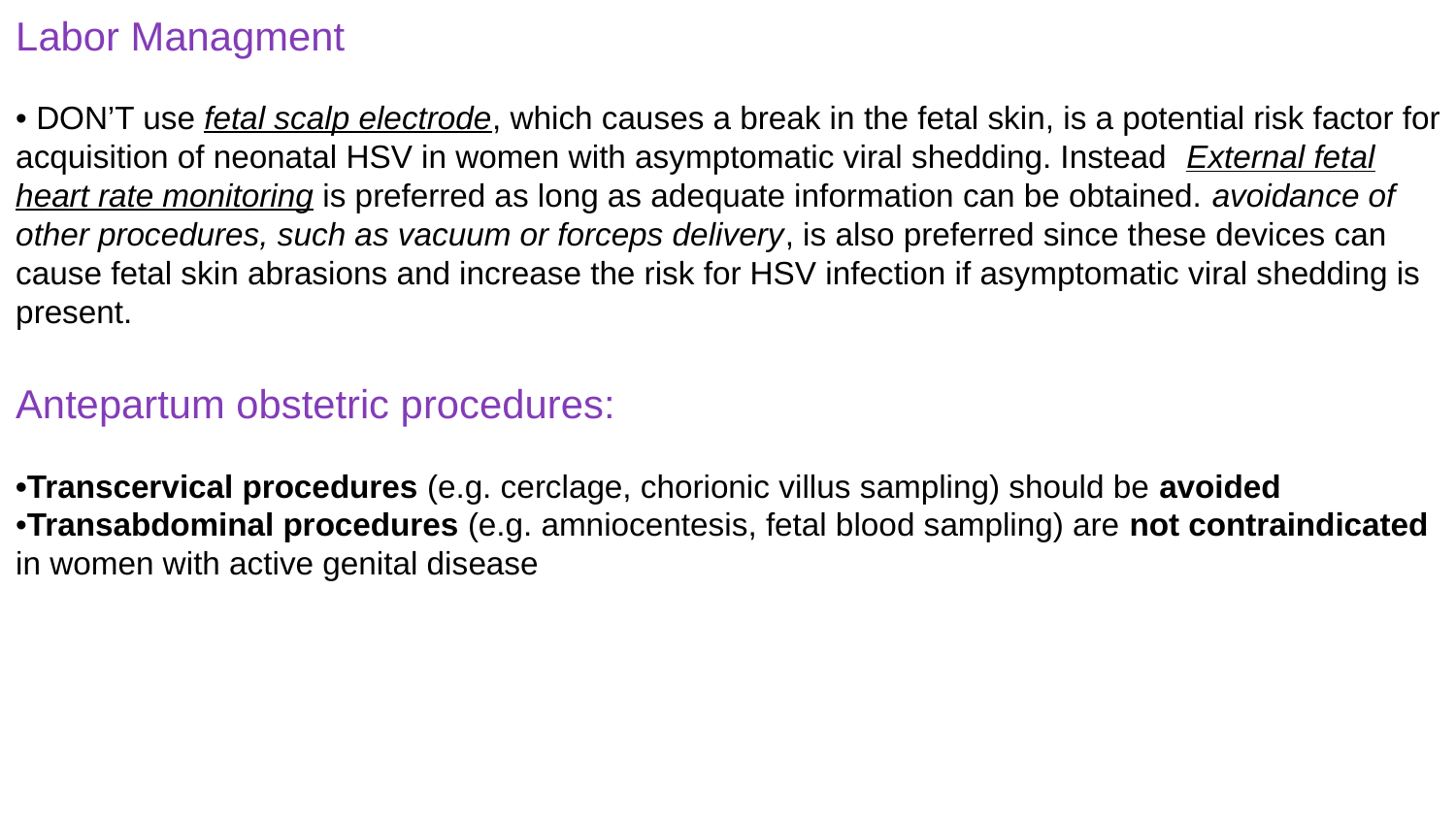

Labor Managment
• DON’T use fetal scalp electrode, which causes a break in the fetal skin, is a potential risk factor for acquisition of neonatal HSV in women with asymptomatic viral shedding. Instead  External fetal heart rate monitoring is preferred as long as adequate information can be obtained. avoidance of other procedures, such as vacuum or forceps delivery, is also preferred since these devices can cause fetal skin abrasions and increase the risk for HSV infection if asymptomatic viral shedding is present.

Antepartum obstetric procedures:

•Transcervical procedures (e.g. cerclage, chorionic villus sampling) should be avoided
•Transabdominal procedures (e.g. amniocentesis, fetal blood sampling) are not contraindicated in women with active genital disease